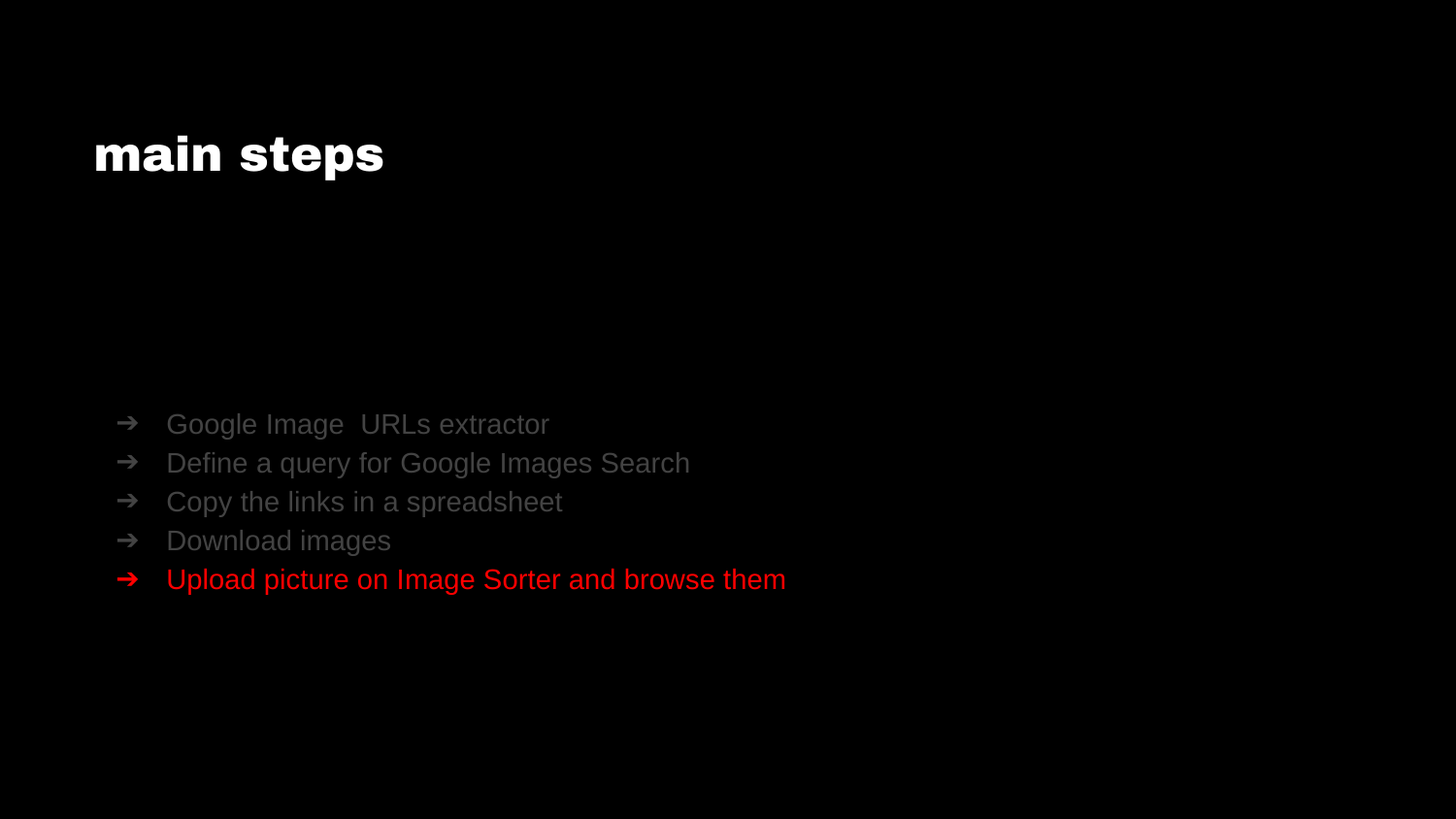

main steps
Google Image  URLs extractor
Define a query for Google Images Search
Copy the links in a spreadsheet
Download images
Upload picture on Image Sorter and browse them